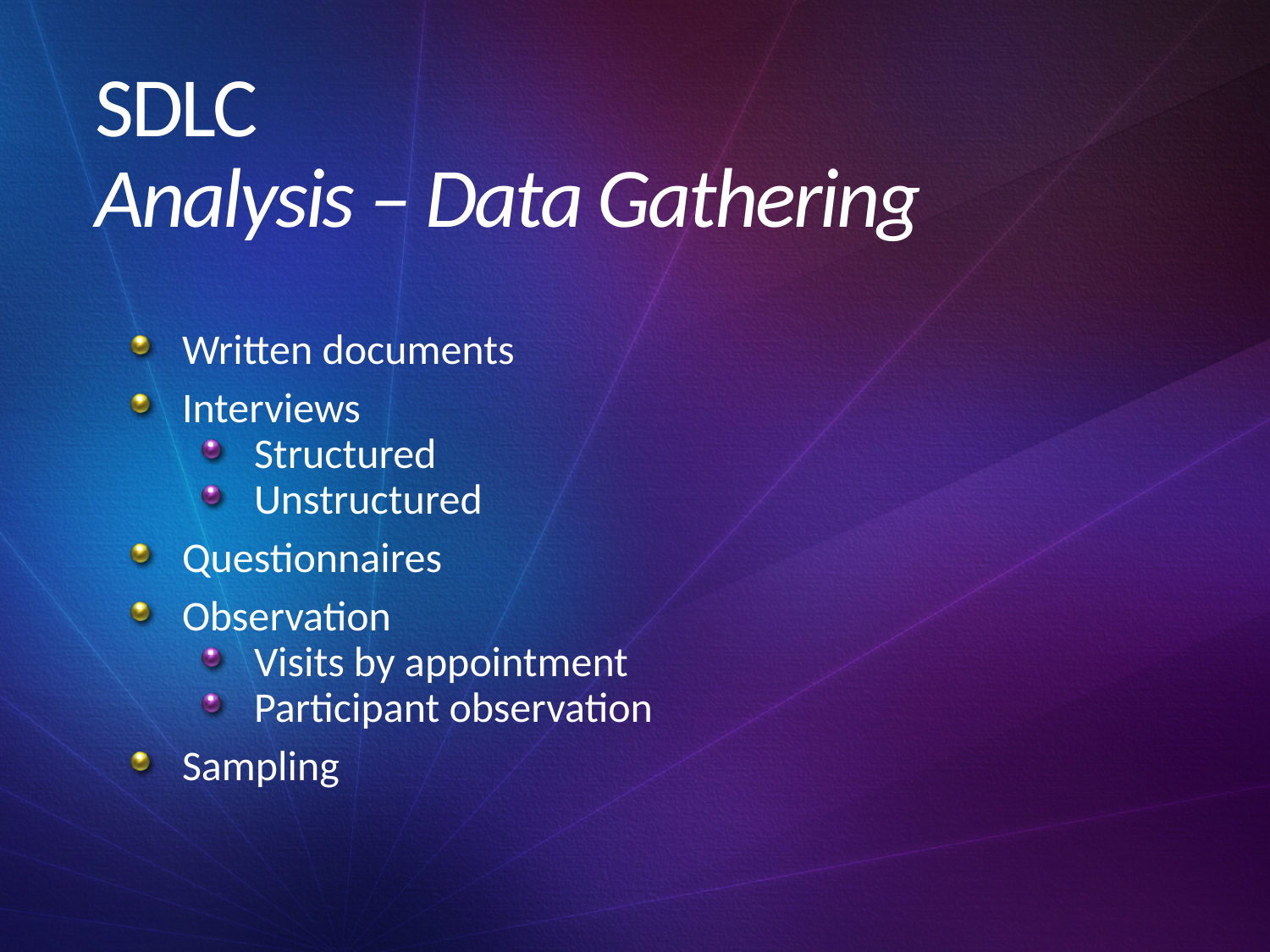

# SDLC Analysis – Data Gathering
Written documents
Interviews
Structured
Unstructured
Questionnaires
Observation
Visits by appointment
Participant observation
Sampling